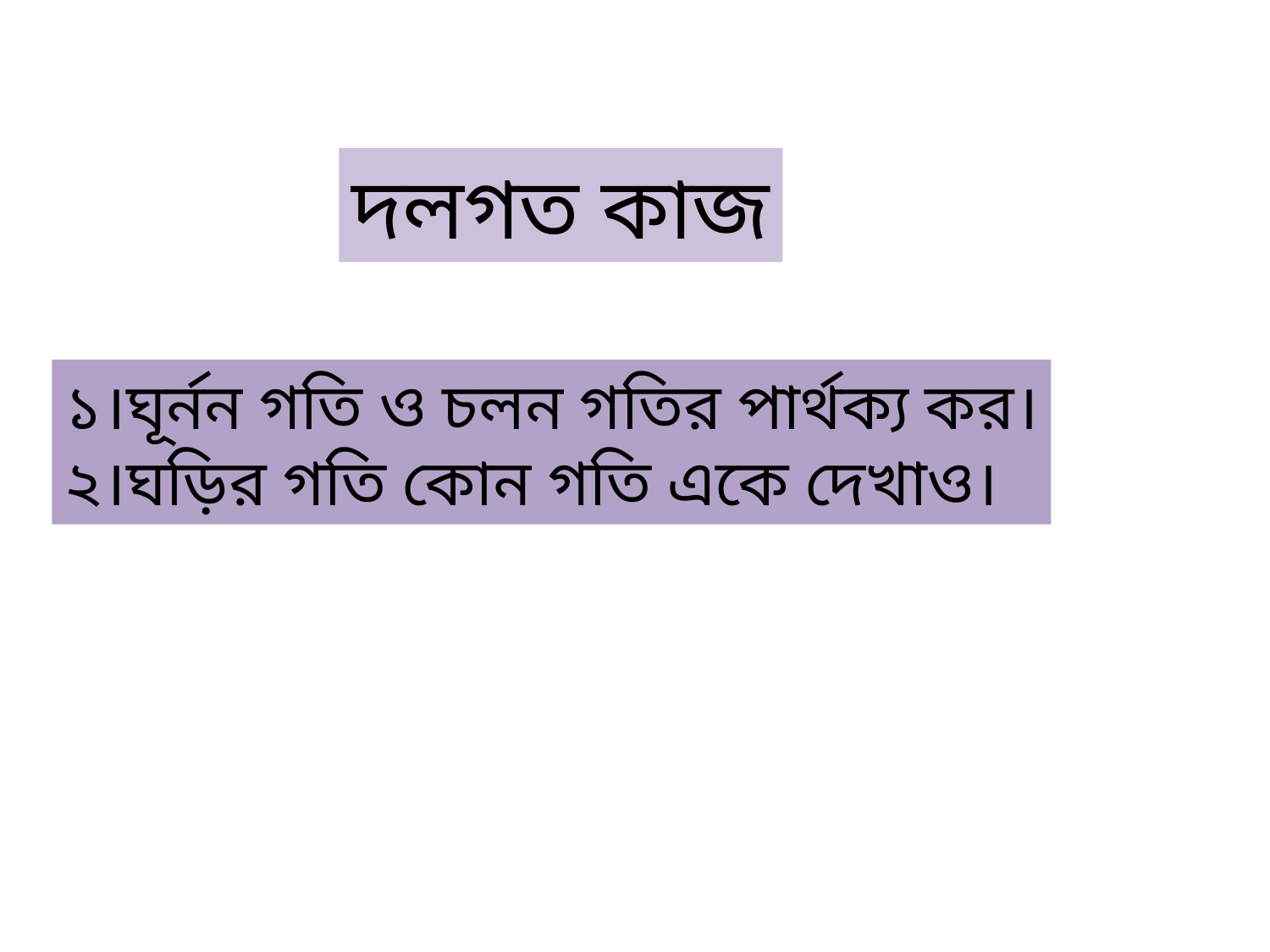

দলগত কাজ
১।ঘূর্নন গতি ও চলন গতির পার্থক্য কর।
২।ঘড়ির গতি কোন গতি একে দেখাও।